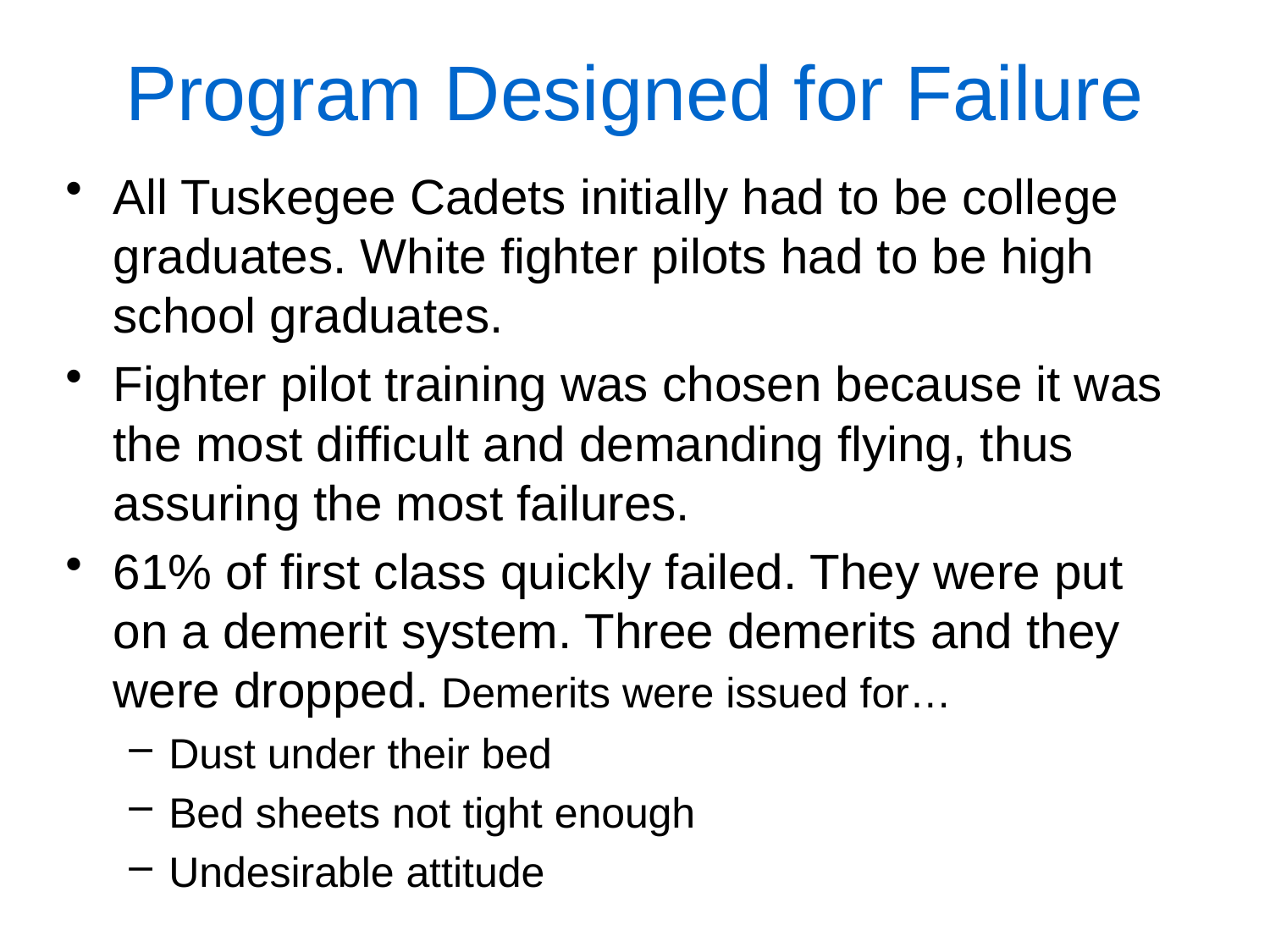

# Program Designed for Failure
All Tuskegee Cadets initially had to be college graduates. White fighter pilots had to be high school graduates.
Fighter pilot training was chosen because it was the most difficult and demanding flying, thus assuring the most failures.
61% of first class quickly failed. They were put on a demerit system. Three demerits and they were dropped. Demerits were issued for…
Dust under their bed
Bed sheets not tight enough
Undesirable attitude